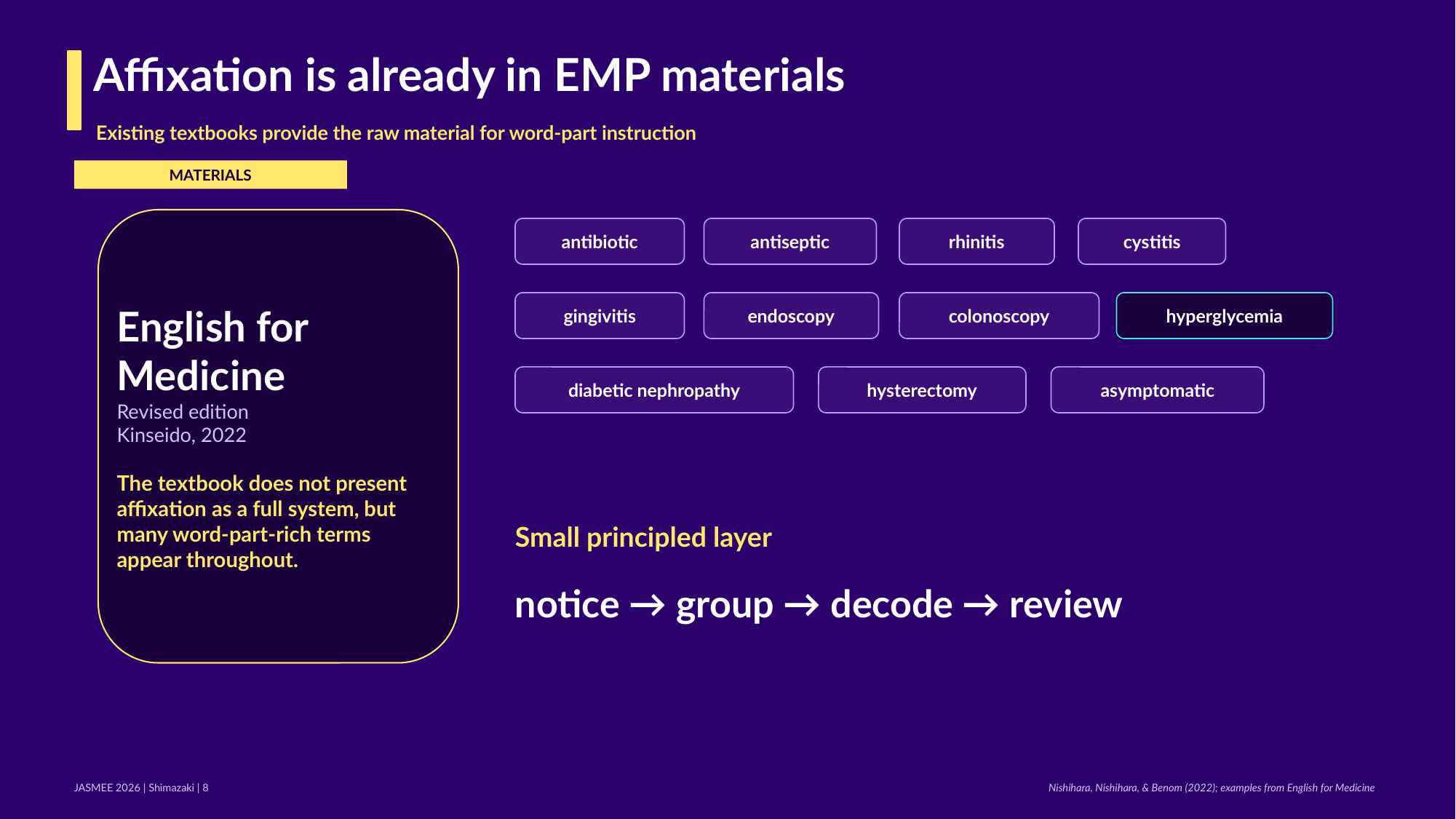

Affixation is already in EMP materials

Existing textbooks provide the raw material for word-part instruction

MATERIALS

English for
Medicine
Revised edition
Kinseido, 2022

The textbook does not present affixation as a full system, but many word-part-rich terms appear throughout.

antibiotic

antiseptic

rhinitis

cystitis

gingivitis

endoscopy

colonoscopy

hyperglycemia

diabetic nephropathy

hysterectomy

asymptomatic
Small principled layer
notice → group → decode → review
Nishihara, Nishihara, & Benom (2022); examples from English for Medicine
JASMEE 2026 | Shimazaki | 8